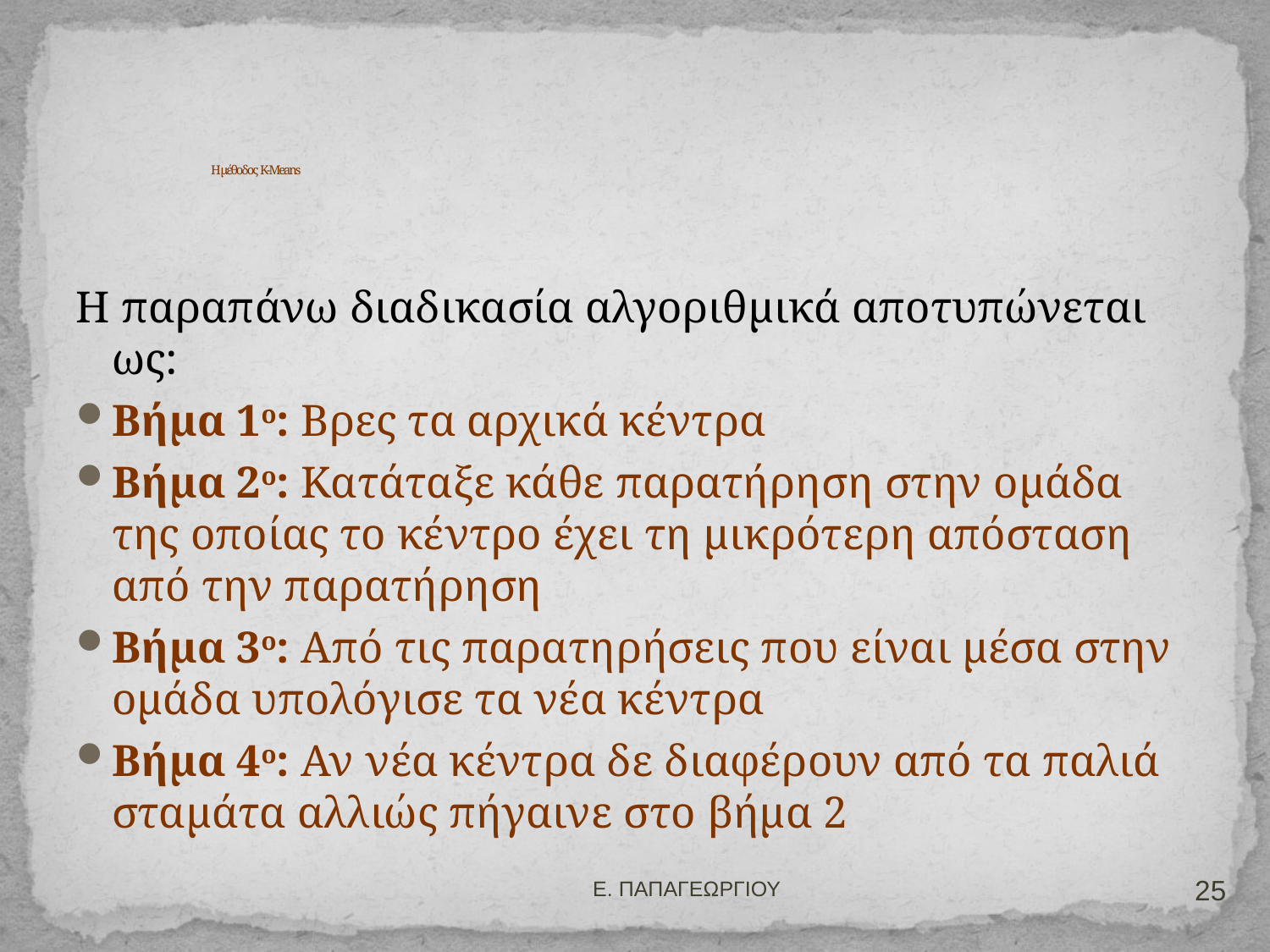

# Η μέθοδος K-Means

Η παραπάνω διαδικασία αλγοριθμικά αποτυπώνεται ως:
Βήμα 1ο: Βρες τα αρχικά κέντρα
Βήμα 2ο: Κατάταξε κάθε παρατήρηση στην ομάδα της οποίας το κέντρο έχει τη μικρότερη απόσταση από την παρατήρηση
Βήμα 3ο: Από τις παρατηρήσεις που είναι μέσα στην ομάδα υπολόγισε τα νέα κέντρα
Βήμα 4ο: Αν νέα κέντρα δε διαφέρουν από τα παλιά σταμάτα αλλιώς πήγαινε στο βήμα 2
25
Ε. ΠΑΠΑΓΕΩΡΓΙΟΥ